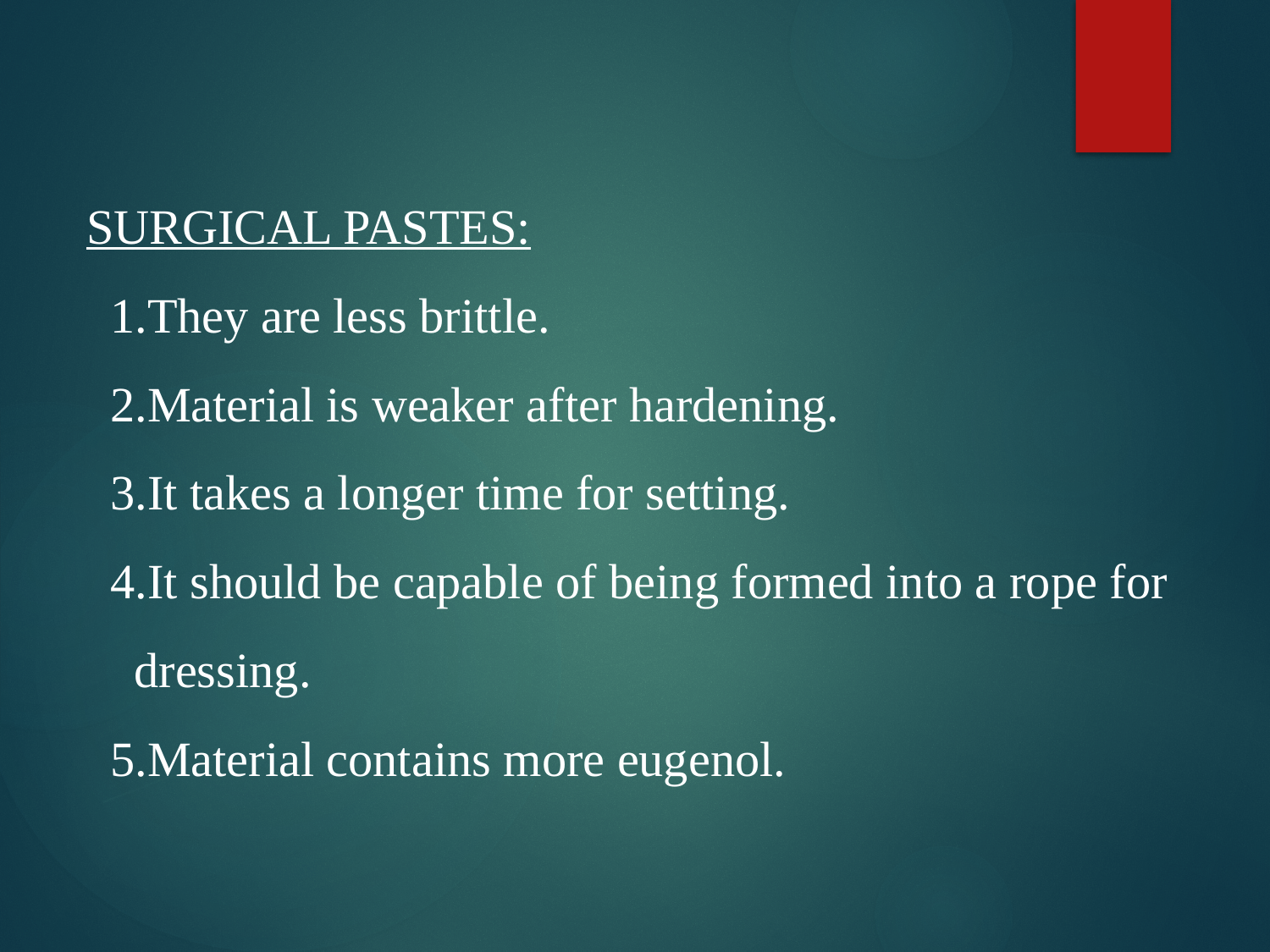

SURGICAL PASTES:
1.They are less brittle.
2.Material is weaker after hardening.
3.It takes a longer time for setting.
4.It should be capable of being formed into a rope for dressing.
5.Material contains more eugenol.